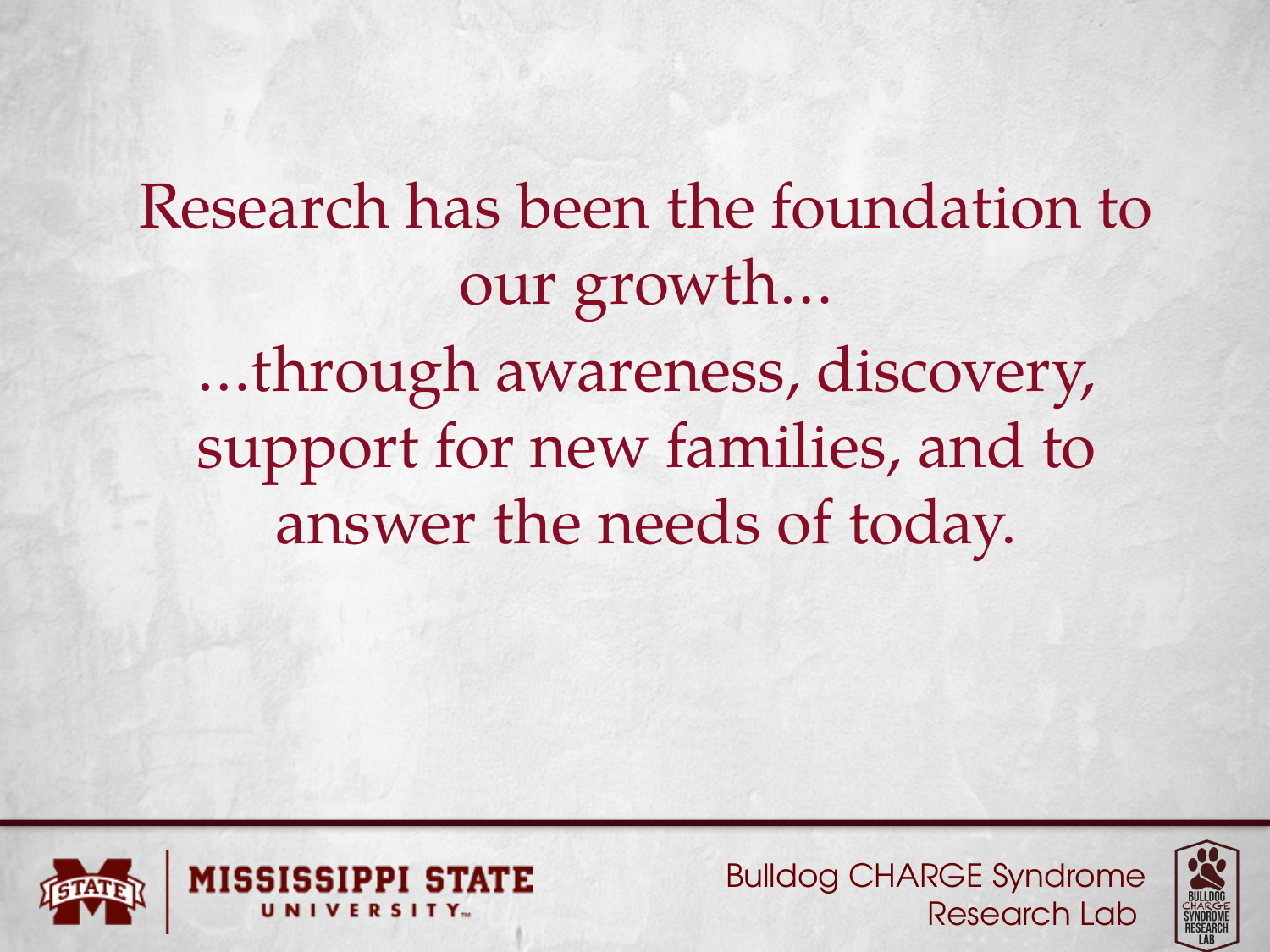

Research has been the foundation to our growth…
…through awareness, discovery, support for new families, and to answer the needs of today.